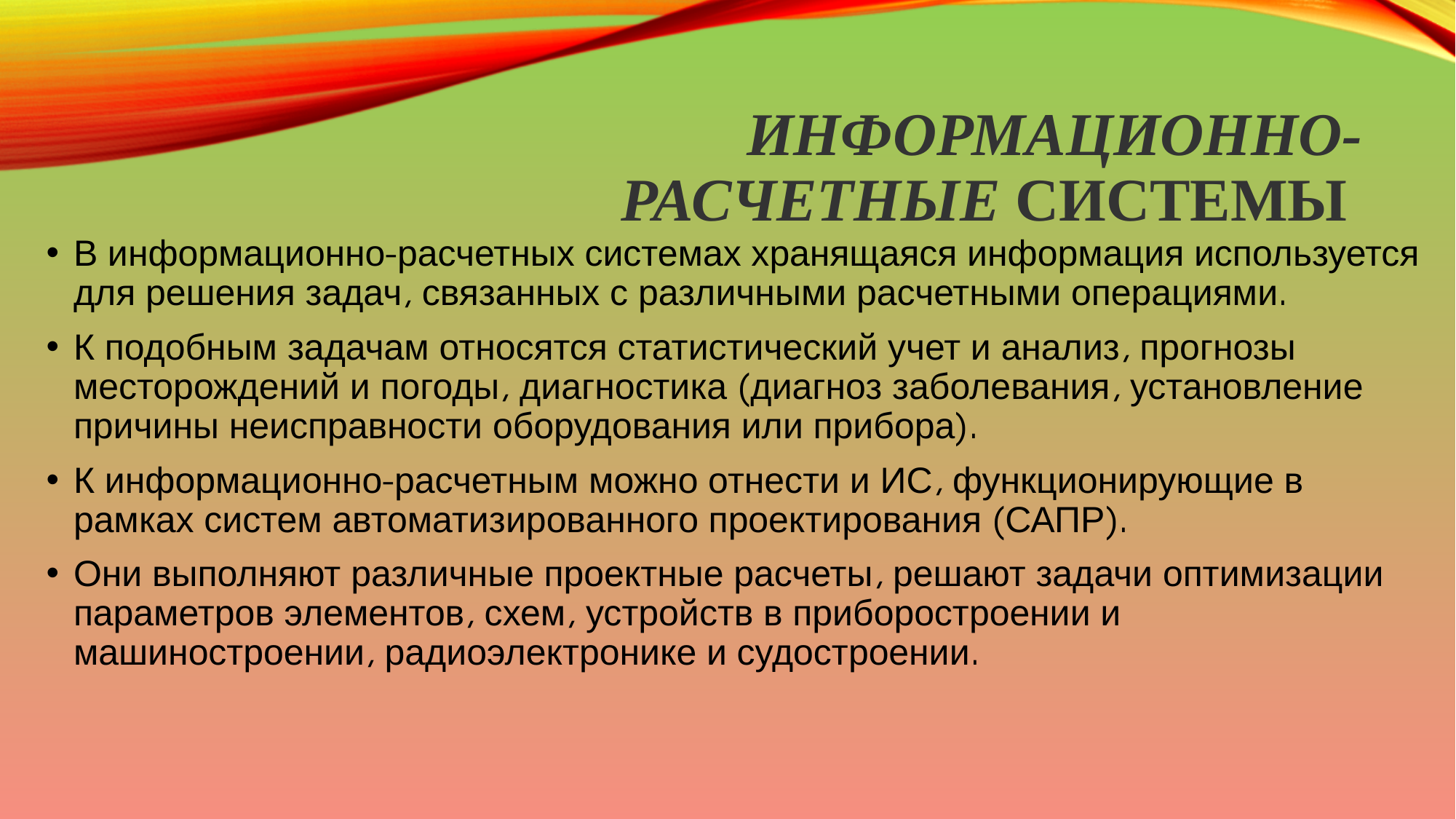

# информационно-расчетные системы
В информационно-расчетных системах хранящаяся информация используется для решения задач, связанных с различными расчетными операциями.
К подобным задачам относятся статистический учет и анализ, прогнозы месторождений и погоды, диагностика (диагноз заболевания, установление причины неисправности оборудования или прибора).
К информационно-расчетным можно отнести и ИС, функционирующие в рамках систем автоматизированного проектирования (САПР).
Они выполняют различные проектные расчеты, решают задачи оптимизации параметров элементов, схем, устройств в приборостроении и машиностроении, радиоэлектронике и судостроении.